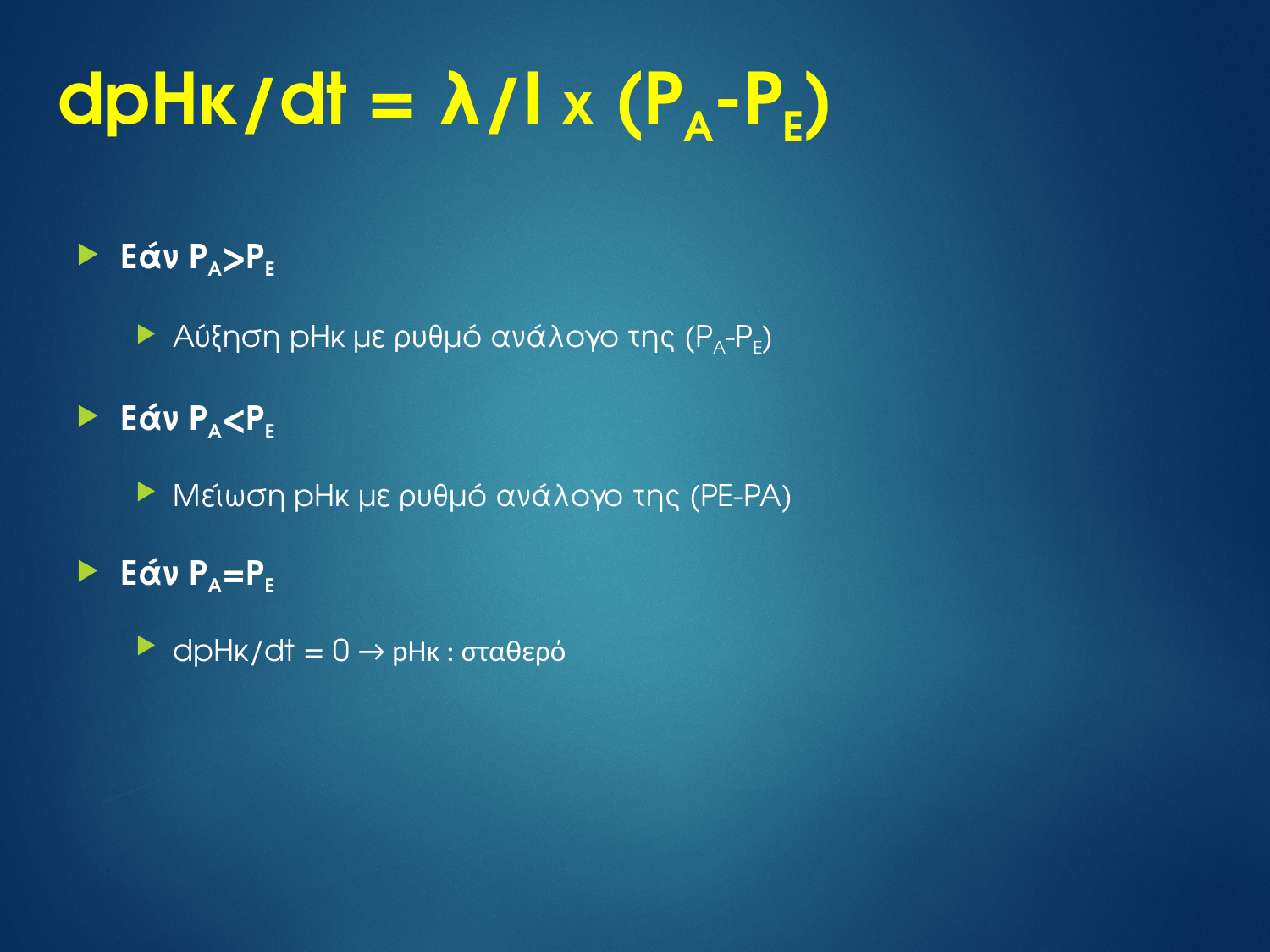

# dpHκ/dt = λ/I x (PA-PE)
Εάν PA>PE
Αύξηση pHκ με ρυθμό ανάλογο της (PA-PE)
Εάν PA<PE
Μείωση pHκ με ρυθμό ανάλογο της (PE-PA)
Εάν PA=PE
dpHκ/dt = 0 → pHκ : σταθερό